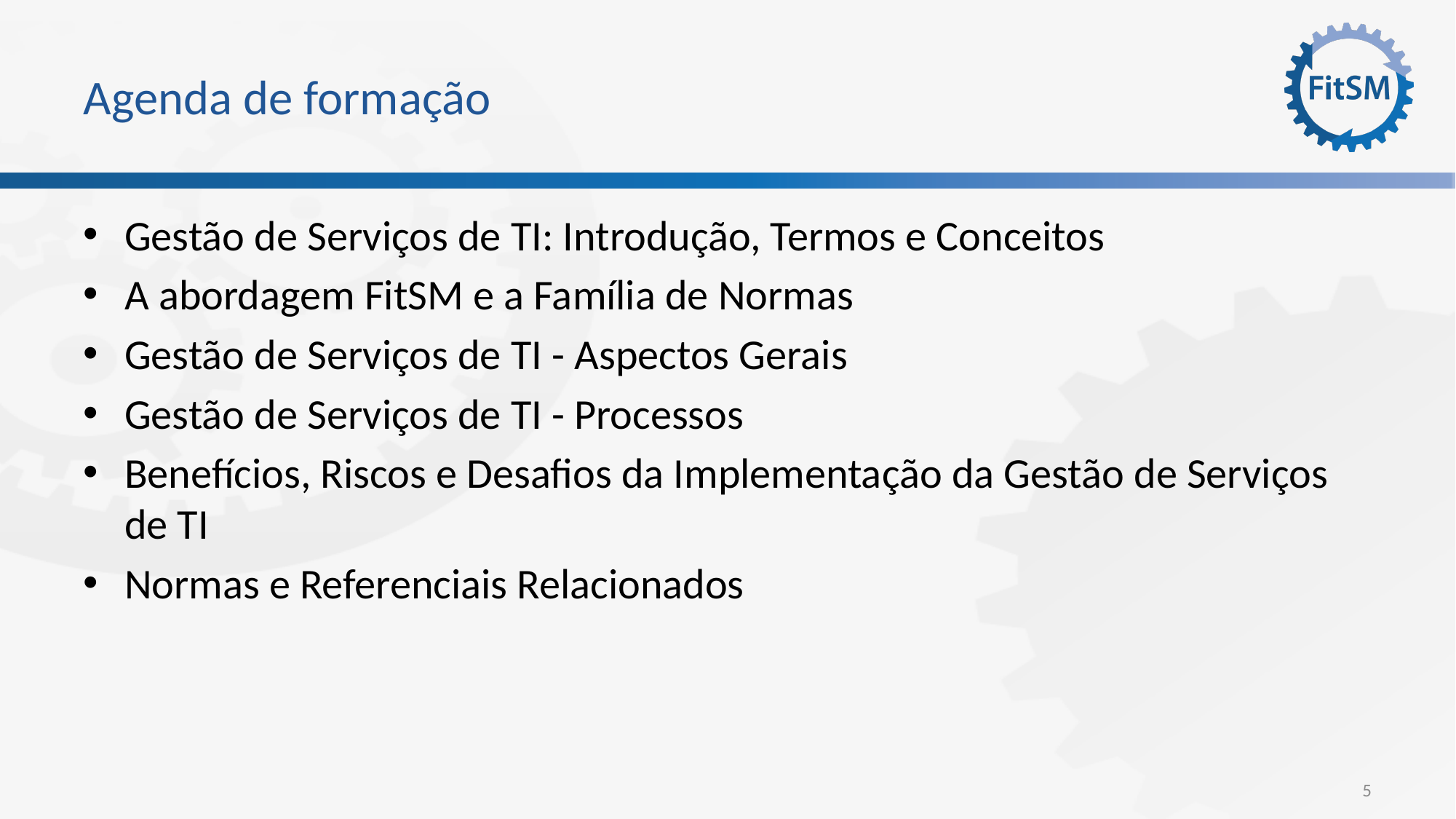

# Agenda de formação
Gestão de Serviços de TI: Introdução, Termos e Conceitos
A abordagem FitSM e a Família de Normas
Gestão de Serviços de TI - Aspectos Gerais
Gestão de Serviços de TI - Processos
Benefícios, Riscos e Desafios da Implementação da Gestão de Serviços de TI
Normas e Referenciais Relacionados
5